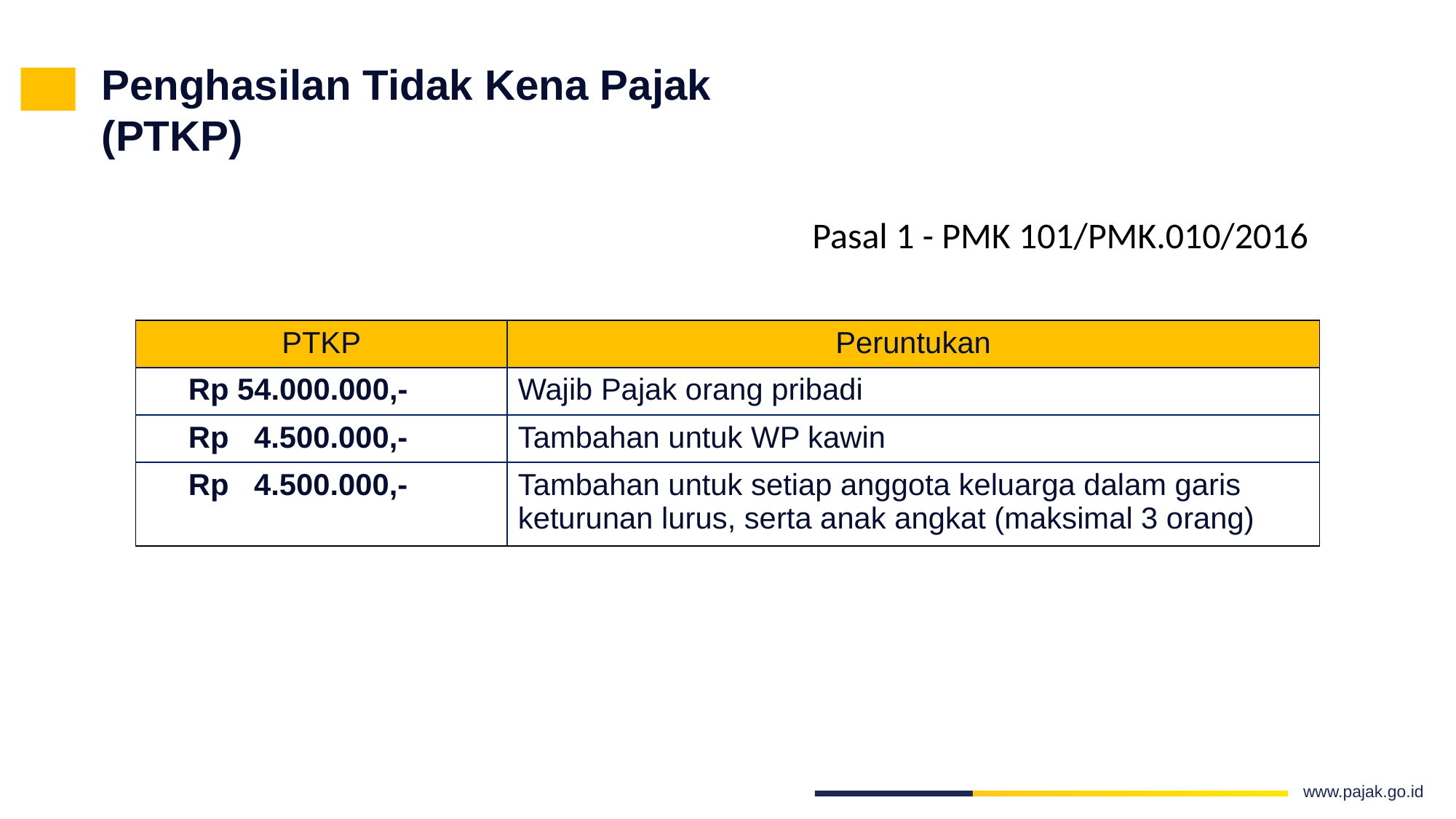

Penghasilan Tidak Kena Pajak
(PTKP)

Pasal 1 - PMK 101/PMK.010/2016
| PTKP | Peruntukan |
| --- | --- |
| Rp 54.000.000,- | Wajib Pajak orang pribadi |
| Rp 4.500.000,- | Tambahan untuk WP kawin |
| Rp 4.500.000,- | Tambahan untuk setiap anggota keluarga dalam garis keturunan lurus, serta anak angkat (maksimal 3 orang) |
www.pajak.go.id